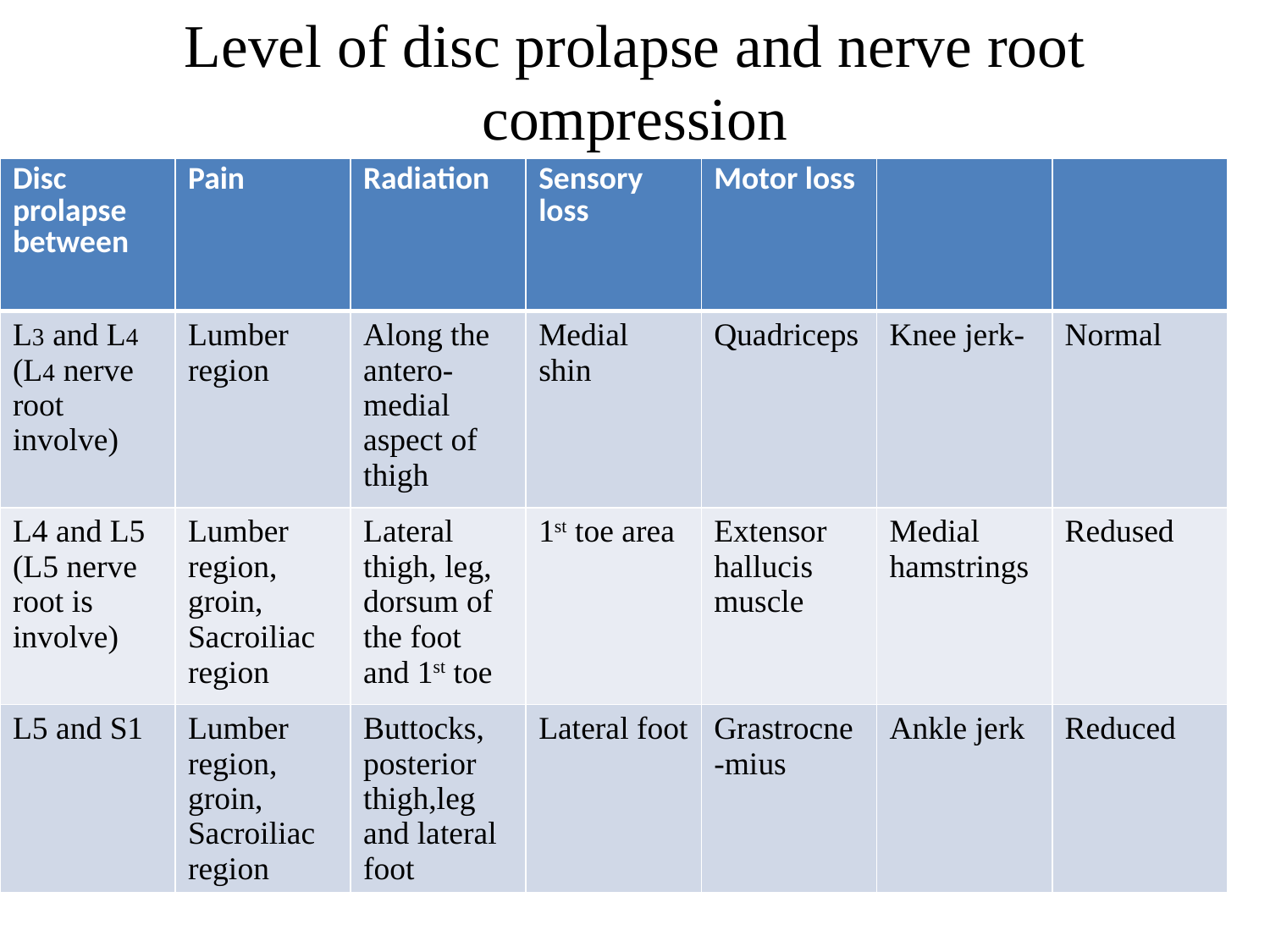

# Level of disc prolapse and nerve root compression
| Disc prolapse between | Pain | Radiation | Sensory loss | Motor loss |  |  |
| --- | --- | --- | --- | --- | --- | --- |
| L3 and L4 (L4 nerve root involve) | Lumber region | Along the antero- medial aspect of thigh | Medial shin | Quadriceps | Knee jerk- | Normal |
| L4 and L5 (L5 nerve root is involve) | Lumber region, groin, Sacroiliac region | Lateral thigh, leg, dorsum of the foot and 1st toe | 1st toe area | Extensor hallucis muscle | Medial hamstrings | Redused |
| L5 and S1 | Lumber region, groin, Sacroiliac region | Buttocks, posterior thigh,leg and lateral foot | Lateral foot | Grastrocne-mius | Ankle jerk | Reduced |